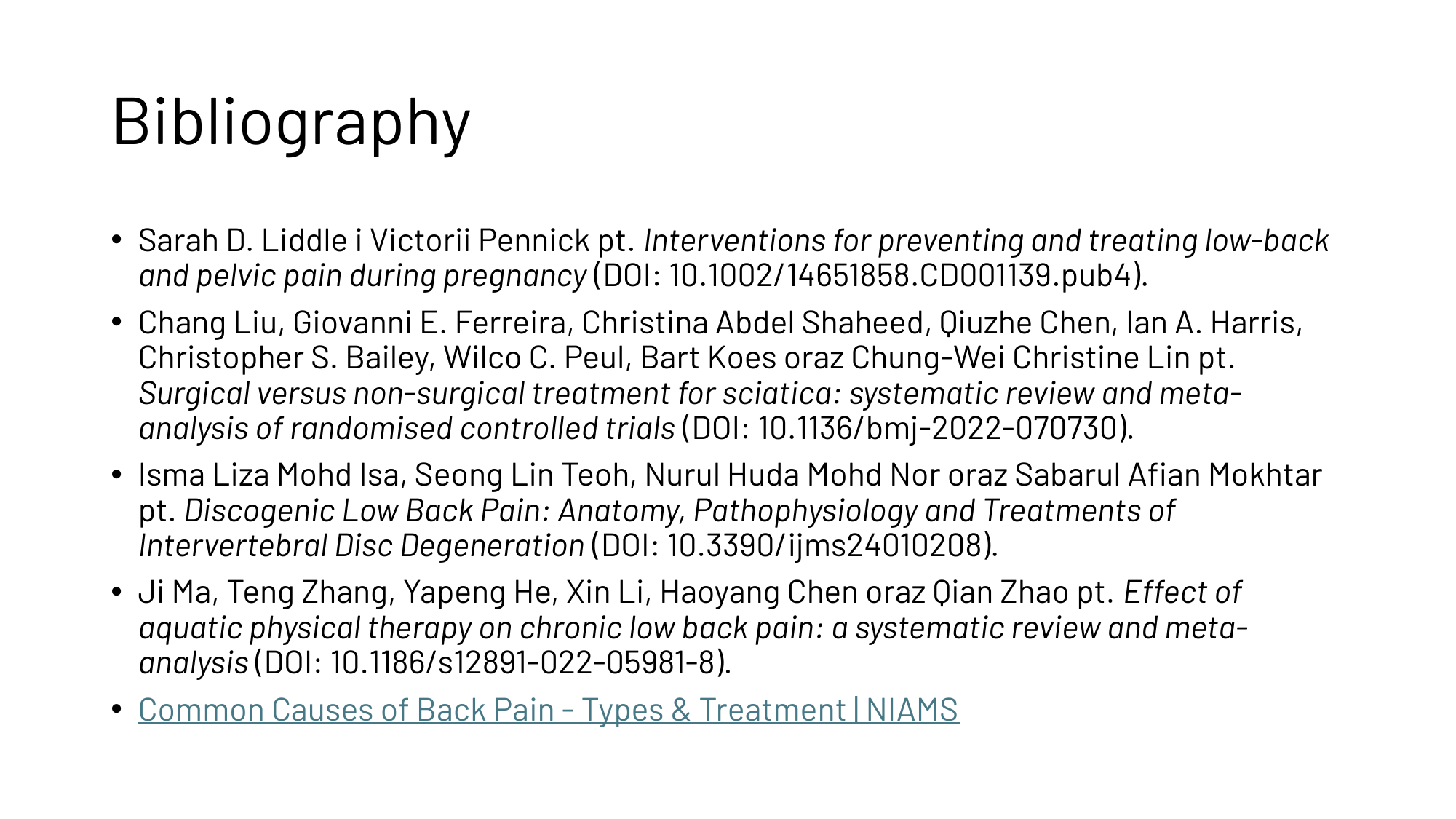

# Bibliography
Sarah D. Liddle i Victorii Pennick pt. Interventions for preventing and treating low-back and pelvic pain during pregnancy (DOI: 10.1002/14651858.CD001139.pub4).
Chang Liu, Giovanni E. Ferreira, Christina Abdel Shaheed, Qiuzhe Chen, Ian A. Harris, Christopher S. Bailey, Wilco C. Peul, Bart Koes oraz Chung-Wei Christine Lin pt. Surgical versus non-surgical treatment for sciatica: systematic review and meta-analysis of randomised controlled trials (DOI: 10.1136/bmj-2022-070730).
Isma Liza Mohd Isa, Seong Lin Teoh, Nurul Huda Mohd Nor oraz Sabarul Afian Mokhtar pt. Discogenic Low Back Pain: Anatomy, Pathophysiology and Treatments of Intervertebral Disc Degeneration (DOI: 10.3390/ijms24010208).
Ji Ma, Teng Zhang, Yapeng He, Xin Li, Haoyang Chen oraz Qian Zhao pt. Effect of aquatic physical therapy on chronic low back pain: a systematic review and meta-analysis (DOI: 10.1186/s12891-022-05981-8).
Common Causes of Back Pain - Types & Treatment | NIAMS